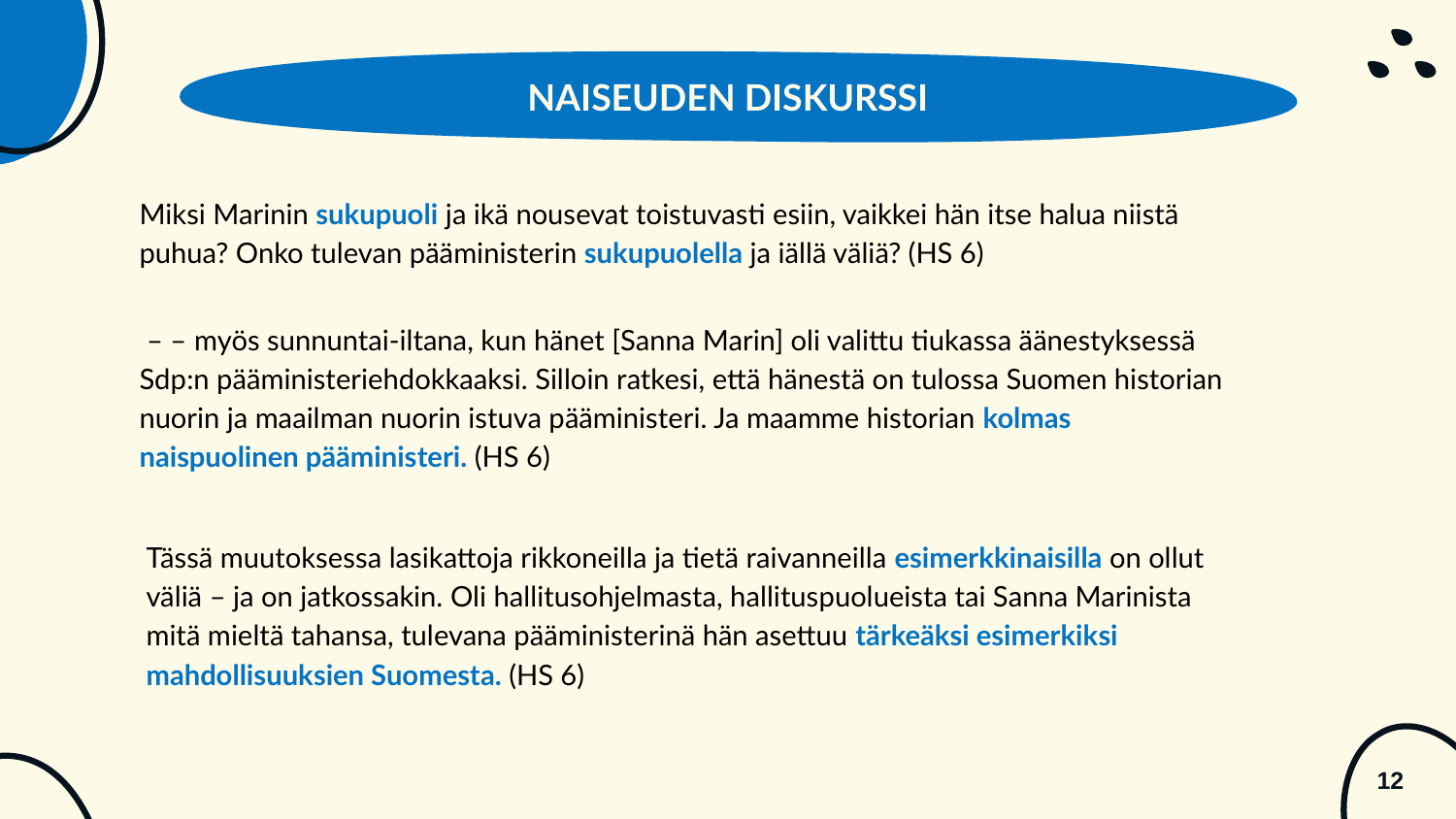

NAISEUDEN DISKURSSI
Miksi Marinin sukupuoli ja ikä nousevat toistuvasti esiin, vaikkei hän itse halua niistä puhua? Onko tulevan pääministerin sukupuolella ja iällä väliä? (HS 6)

 – – myös sunnuntai-iltana, kun hänet [Sanna Marin] oli valittu tiukassa äänestyksessä Sdp:n pääministeriehdokkaaksi. Silloin ratkesi, että hänestä on tulossa Suomen historian nuorin ja maailman nuorin istuva pääministeri. Ja maamme historian kolmas naispuolinen pääminis­teri. (HS 6)

Tässä muutoksessa lasikattoja rikkoneilla ja tietä raivanneilla esimerkkinaisilla on ollut väliä – ja on jatkossakin. Oli hallitusohjelmasta, hallituspuolueista tai Sanna Marinista mitä mieltä tahansa, tulevana pääministerinä hän asettuu tärkeäksi esimerkiksi mahdollisuuksien Suo­mesta. (HS 6)

12